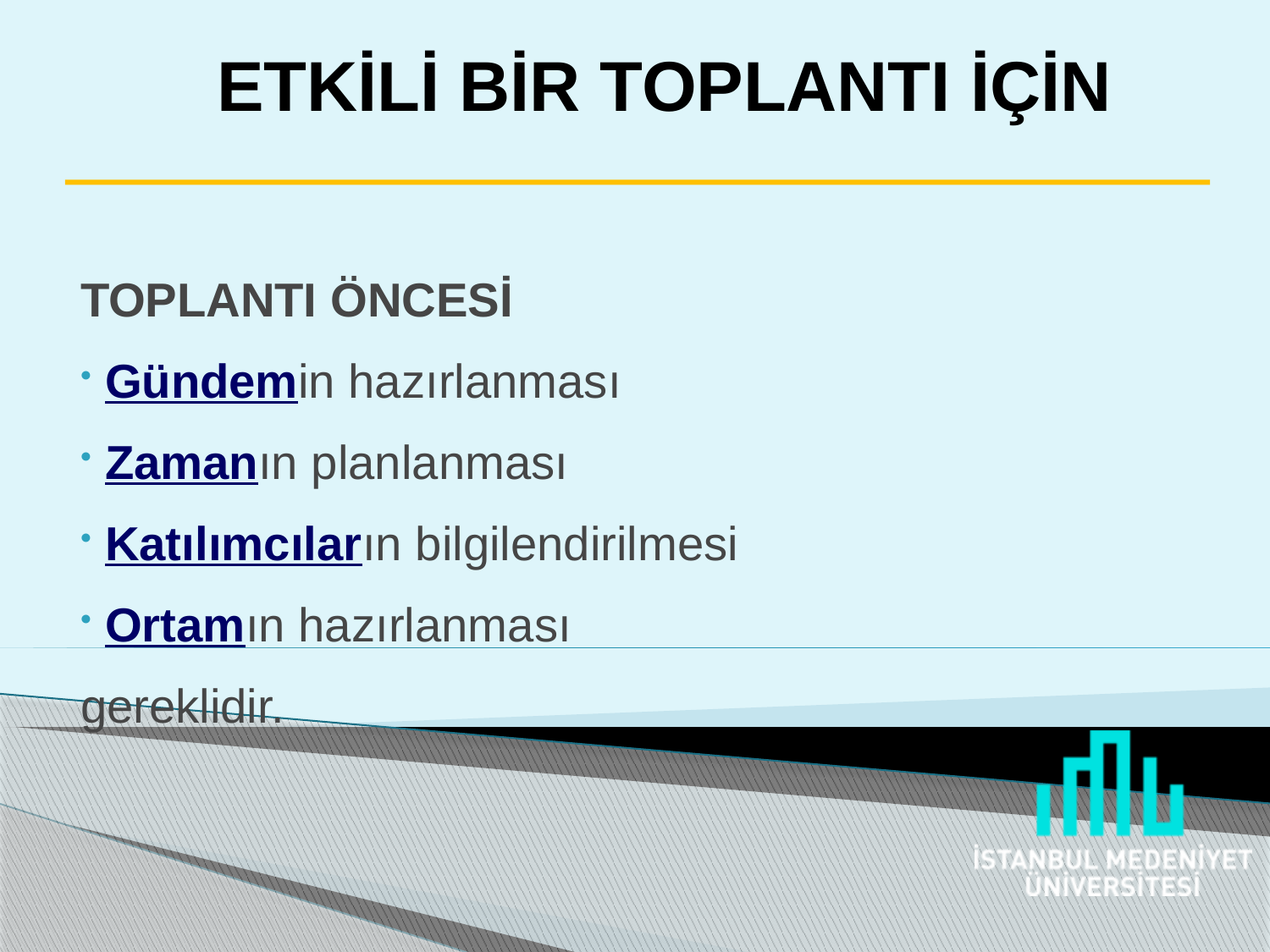

# ETKİLİ BİR TOPLANTI İÇİN

TOPLANTI ÖNCESİ
 Gündemin hazırlanması
 Zamanın planlanması
 Katılımcıların bilgilendirilmesi
 Ortamın hazırlanması
gereklidir.